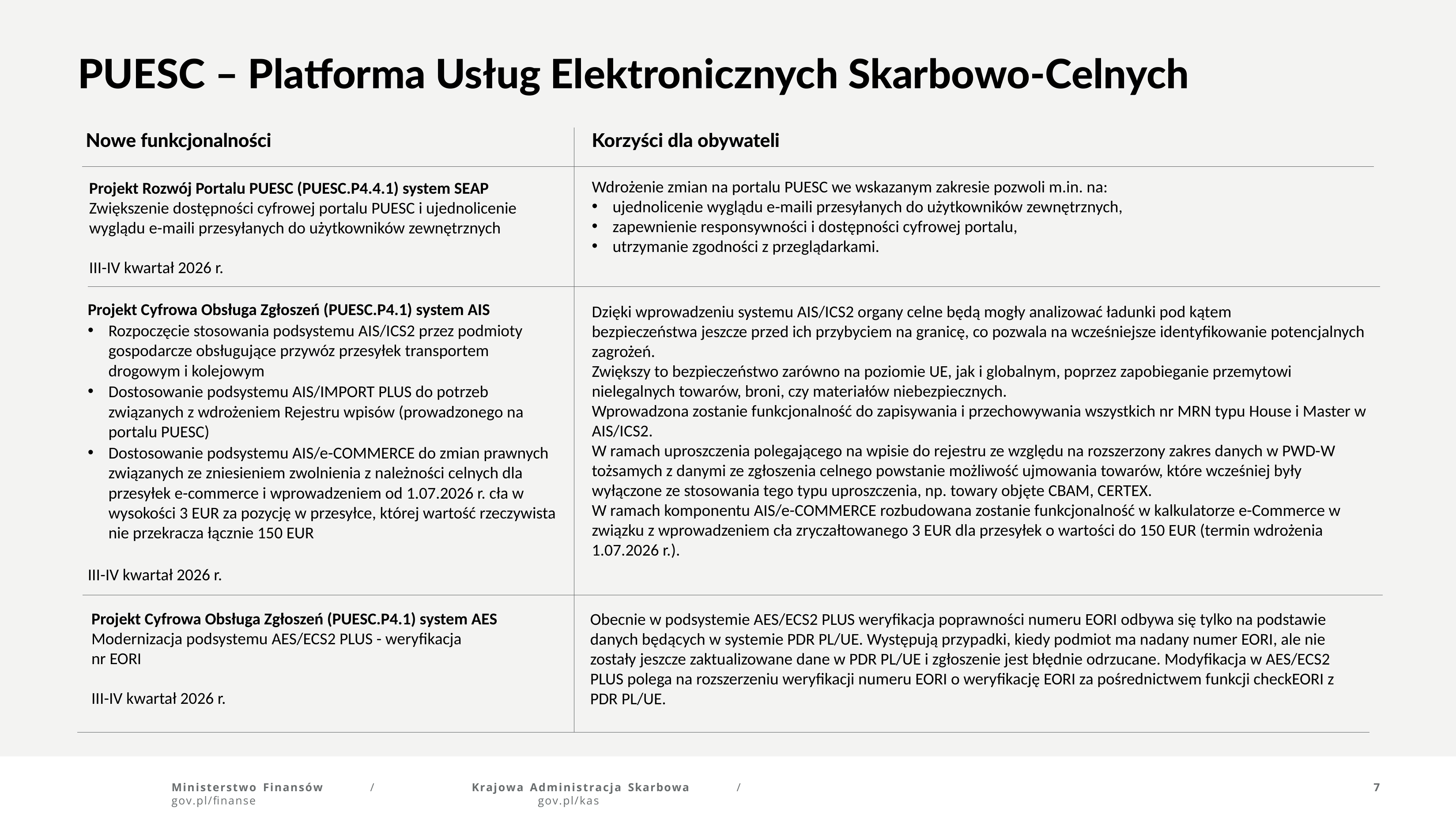

PUESC – Platforma Usług Elektronicznych Skarbowo-Celnych
Korzyści dla obywateli
Nowe funkcjonalności

Wdrożenie zmian na portalu PUESC we wskazanym zakresie pozwoli m.in. na:
ujednolicenie wyglądu e-maili przesyłanych do użytkowników zewnętrznych,
zapewnienie responsywności i dostępności cyfrowej portalu,
utrzymanie zgodności z przeglądarkami.
Projekt Rozwój Portalu PUESC (PUESC.P4.4.1) system SEAP
Zwiększenie dostępności cyfrowej portalu PUESC i ujednolicenie wyglądu e-maili przesyłanych do użytkowników zewnętrznych

III-IV kwartał 2026 r.

Dzięki wprowadzeniu systemu AIS/ICS2 organy celne będą mogły analizować ładunki pod kątem bezpieczeństwa jeszcze przed ich przybyciem na granicę, co pozwala na wcześniejsze identyfikowanie potencjalnych zagrożeń.
Zwiększy to bezpieczeństwo zarówno na poziomie UE, jak i globalnym, poprzez zapobieganie przemytowi nielegalnych towarów, broni, czy materiałów niebezpiecznych.
Wprowadzona zostanie funkcjonalność do zapisywania i przechowywania wszystkich nr MRN typu House i Master w AIS/ICS2.
W ramach uproszczenia polegającego na wpisie do rejestru ze względu na rozszerzony zakres danych w PWD-W tożsamych z danymi ze zgłoszenia celnego powstanie możliwość ujmowania towarów, które wcześniej były wyłączone ze stosowania tego typu uproszczenia, np. towary objęte CBAM, CERTEX.
W ramach komponentu AIS/e-COMMERCE rozbudowana zostanie funkcjonalność w kalkulatorze e-Commerce w związku z wprowadzeniem cła zryczałtowanego 3 EUR dla przesyłek o wartości do 150 EUR (termin wdrożenia 1.07.2026 r.).
Projekt Cyfrowa Obsługa Zgłoszeń (PUESC.P4.1) system AIS
Rozpoczęcie stosowania podsystemu AIS/ICS2 przez podmioty gospodarcze obsługujące przywóz przesyłek transportem drogowym i kolejowym
Dostosowanie podsystemu AIS/IMPORT PLUS do potrzeb związanych z wdrożeniem Rejestru wpisów (prowadzonego na portalu PUESC)
Dostosowanie podsystemu AIS/e-COMMERCE do zmian prawnych związanych ze zniesieniem zwolnienia z należności celnych dla przesyłek e-commerce i wprowadzeniem od 1.07.2026 r. cła w wysokości 3 EUR za pozycję w przesyłce, której wartość rzeczywista nie przekracza łącznie 150 EUR

III-IV kwartał 2026 r.

Projekt Cyfrowa Obsługa Zgłoszeń (PUESC.P4.1) system AES
Modernizacja podsystemu AES/ECS2 PLUS - weryfikacja
nr EORI

III-IV kwartał 2026 r.
Obecnie w podsystemie AES/ECS2 PLUS weryfikacja poprawności numeru EORI odbywa się tylko na podstawie danych będących w systemie PDR PL/UE. Występują przypadki, kiedy podmiot ma nadany numer EORI, ale nie zostały jeszcze zaktualizowane dane w PDR PL/UE i zgłoszenie jest błędnie odrzucane. Modyfikacja w AES/ECS2 PLUS polega na rozszerzeniu weryfikacji numeru EORI o weryfikację EORI za pośrednictwem funkcji checkEORI z PDR PL/UE.

Ministerstwo Finansów	/	gov.pl/finanse
Krajowa Administracja Skarbowa	/	gov.pl/kas
7